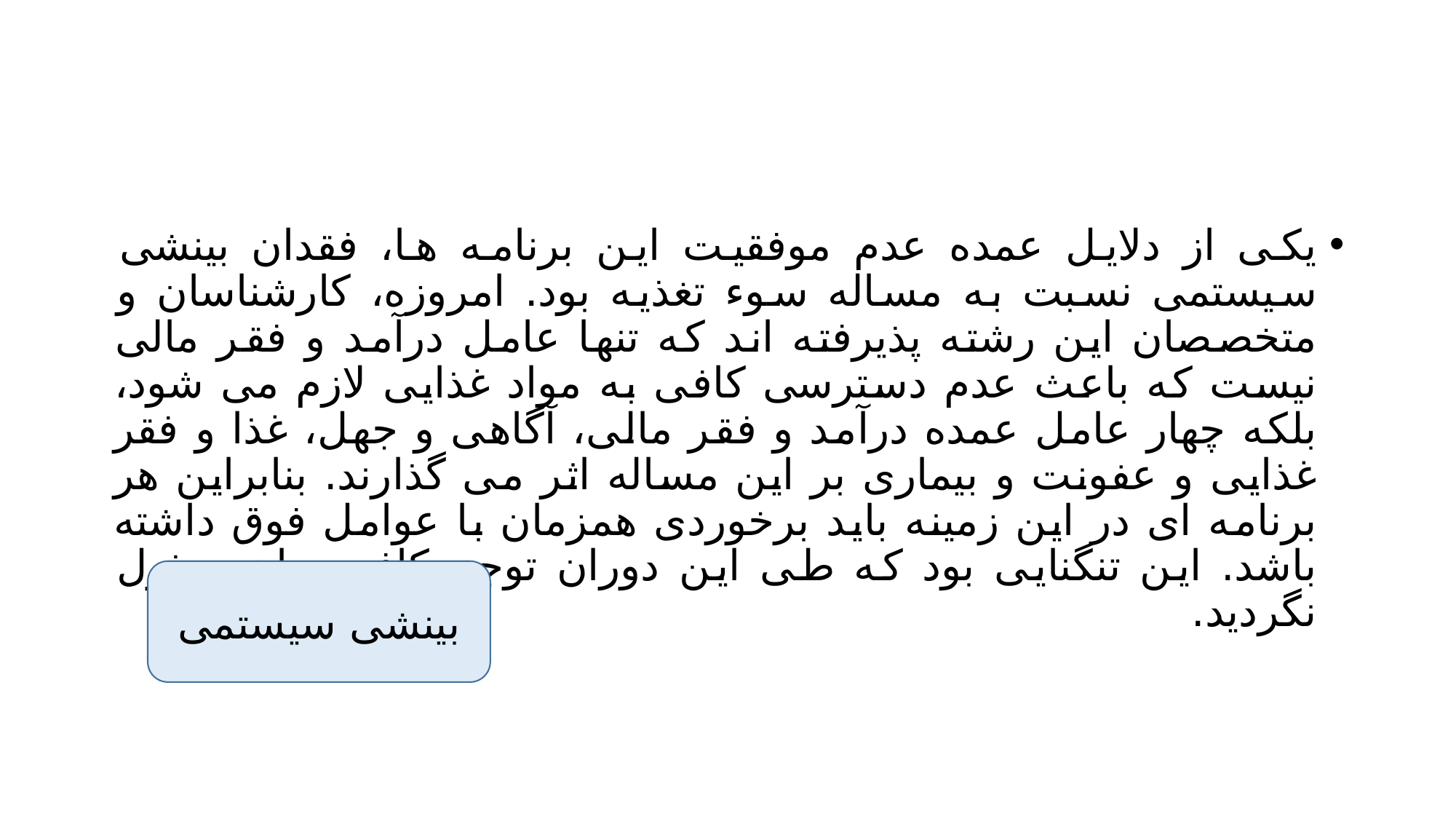

#
یکی از دلایل عمده عدم موفقیت این برنامه ها، فقدان بینشی سیستمی نسبت به مساله سوء تغذیه بود. امروزه، کارشناسان و متخصصان این رشته پذیرفته اند که تنها عامل درآمد و فقر مالی نیست که باعث عدم دسترسی کافی به مواد غذایی لازم می شود، بلکه چهار عامل عمده درآمد و فقر مالی، آگاهی و جهل، غذا و فقر غذایی و عفونت و بیماری بر این مساله اثر می گذارند. بنابراین هر برنامه ای در این زمینه باید برخوردی همزمان با عوامل فوق داشته باشد. این تنگنایی بود که طی این دوران توجه کافی بدان مبذول نگردید.
بینشی سیستمی